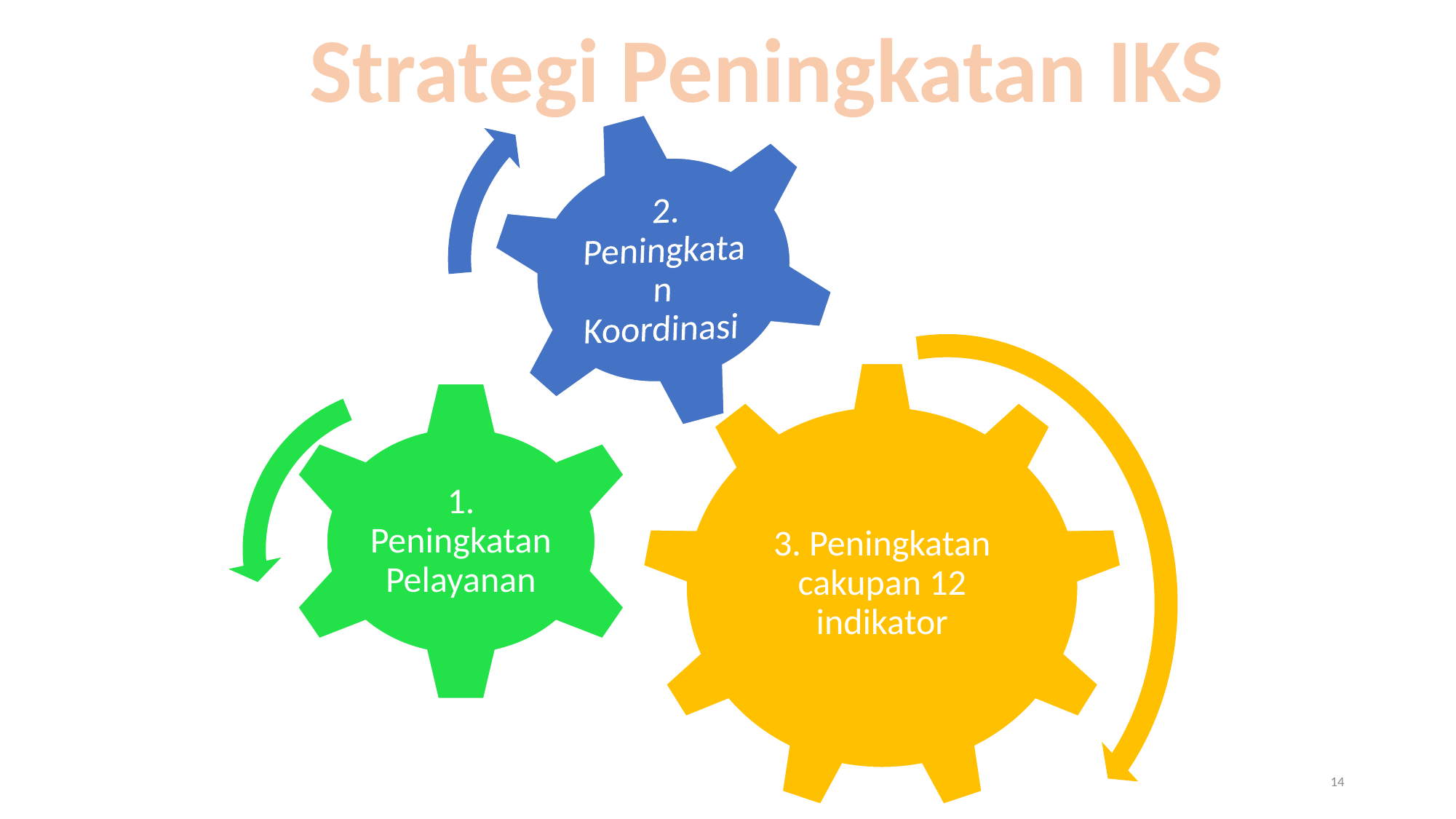

Strategi Peningkatan IKS
3. Peningkatan cakupan 12 indikator
1. Peningkatan Pelayanan
2. Peningkatan Koordinasi
14